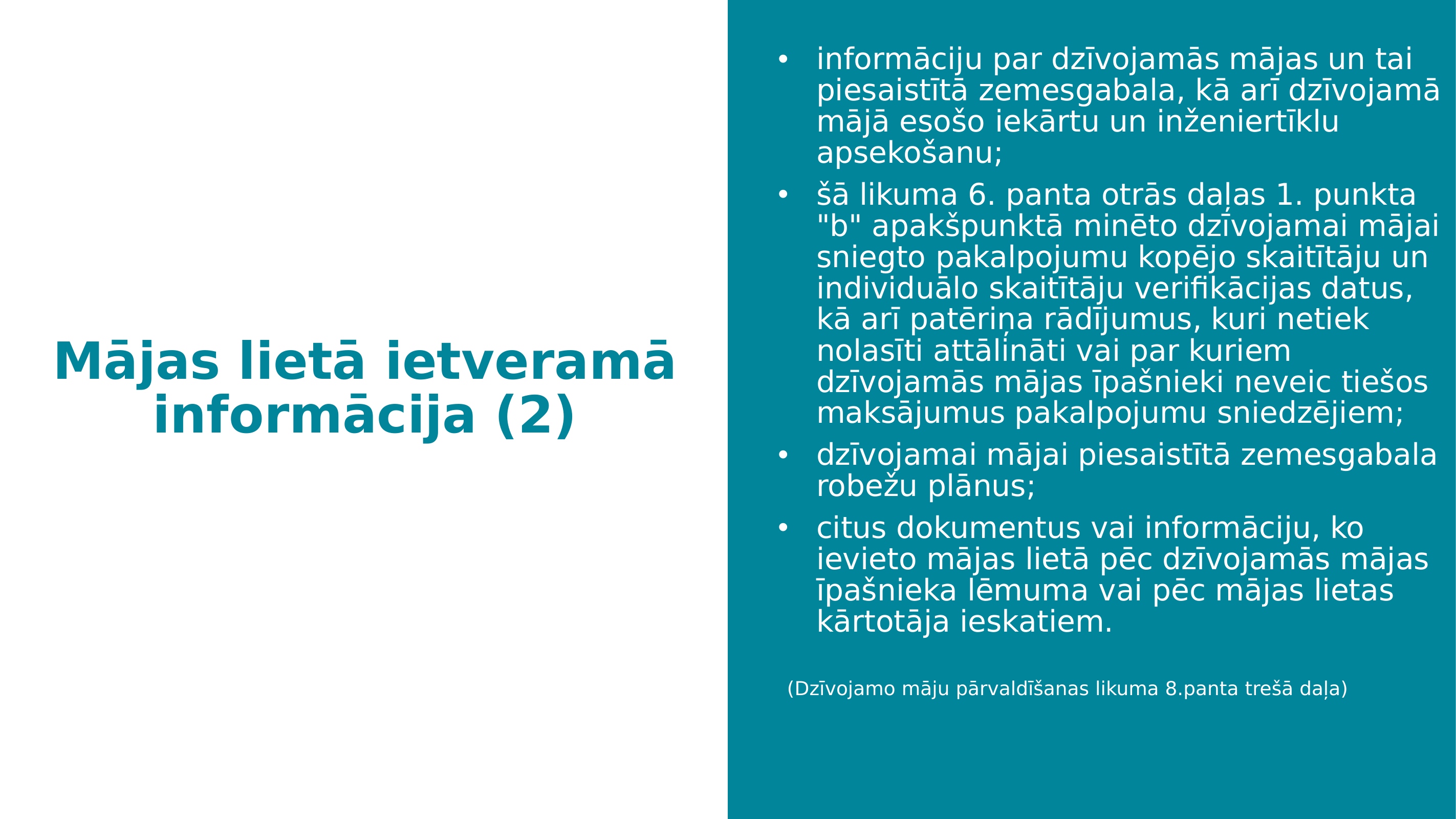

Mājas lietā ietveramā informācija (2)
informāciju par dzīvojamās mājas un tai piesaistītā zemesgabala, kā arī dzīvojamā mājā esošo iekārtu un inženiertīklu apsekošanu;
šā likuma 6. panta otrās daļas 1. punkta "b" apakšpunktā minēto dzīvojamai mājai sniegto pakalpojumu kopējo skaitītāju un individuālo skaitītāju verifikācijas datus, kā arī patēriņa rādījumus, kuri netiek nolasīti attālināti vai par kuriem dzīvojamās mājas īpašnieki neveic tiešos maksājumus pakalpojumu sniedzējiem;
dzīvojamai mājai piesaistītā zemesgabala robežu plānus;
citus dokumentus vai informāciju, ko ievieto mājas lietā pēc dzīvojamās mājas īpašnieka lēmuma vai pēc mājas lietas kārtotāja ieskatiem.

(Dzīvojamo māju pārvaldīšanas likuma 8.panta trešā daļa)